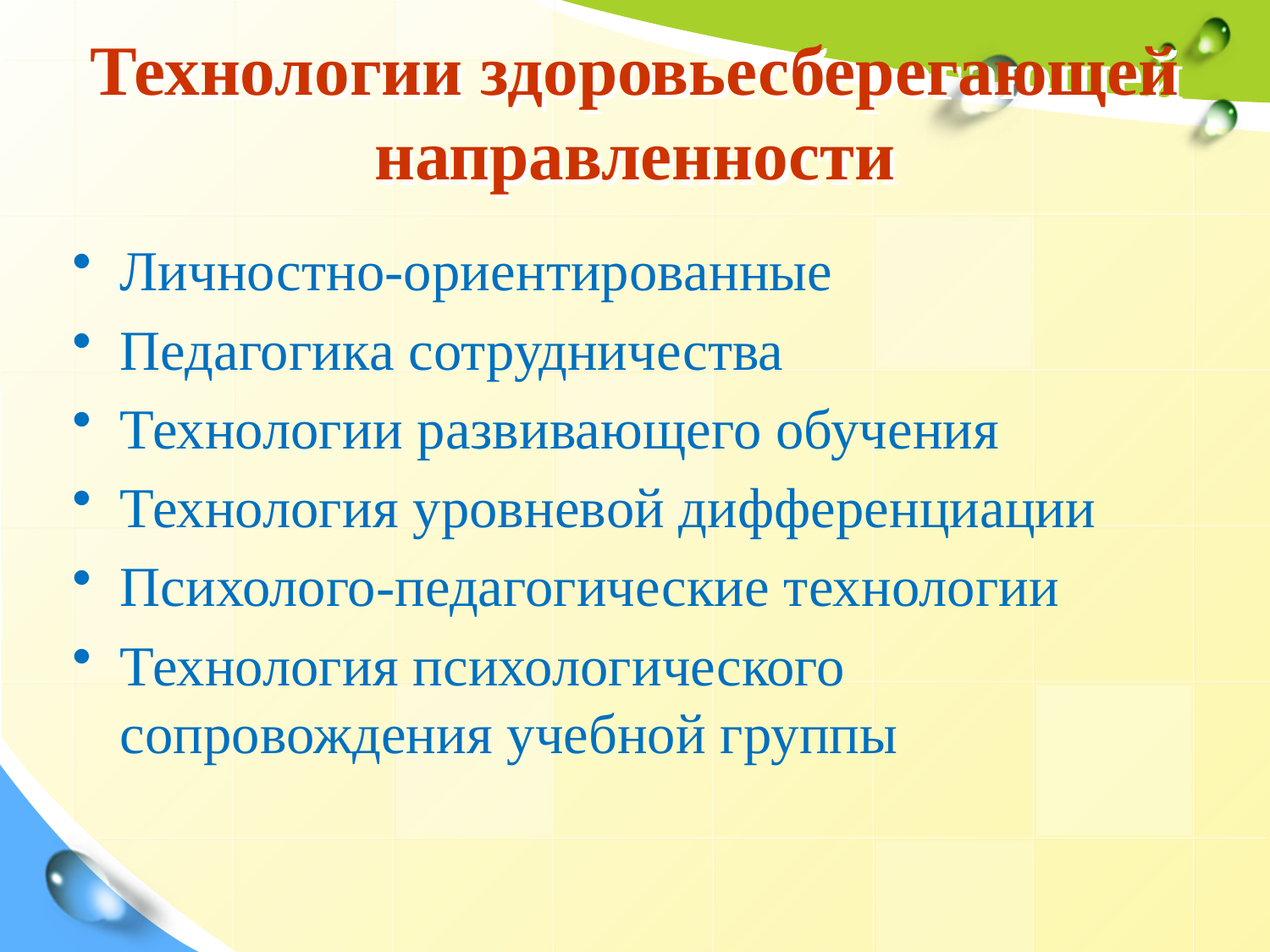

# Технологии здоровьесберегающей направленности
Личностно-ориентированные
Педагогика сотрудничества
Технологии развивающего обучения
Технология уровневой дифференциации
Психолого-педагогические технологии
Технология психологического сопровождения учебной группы